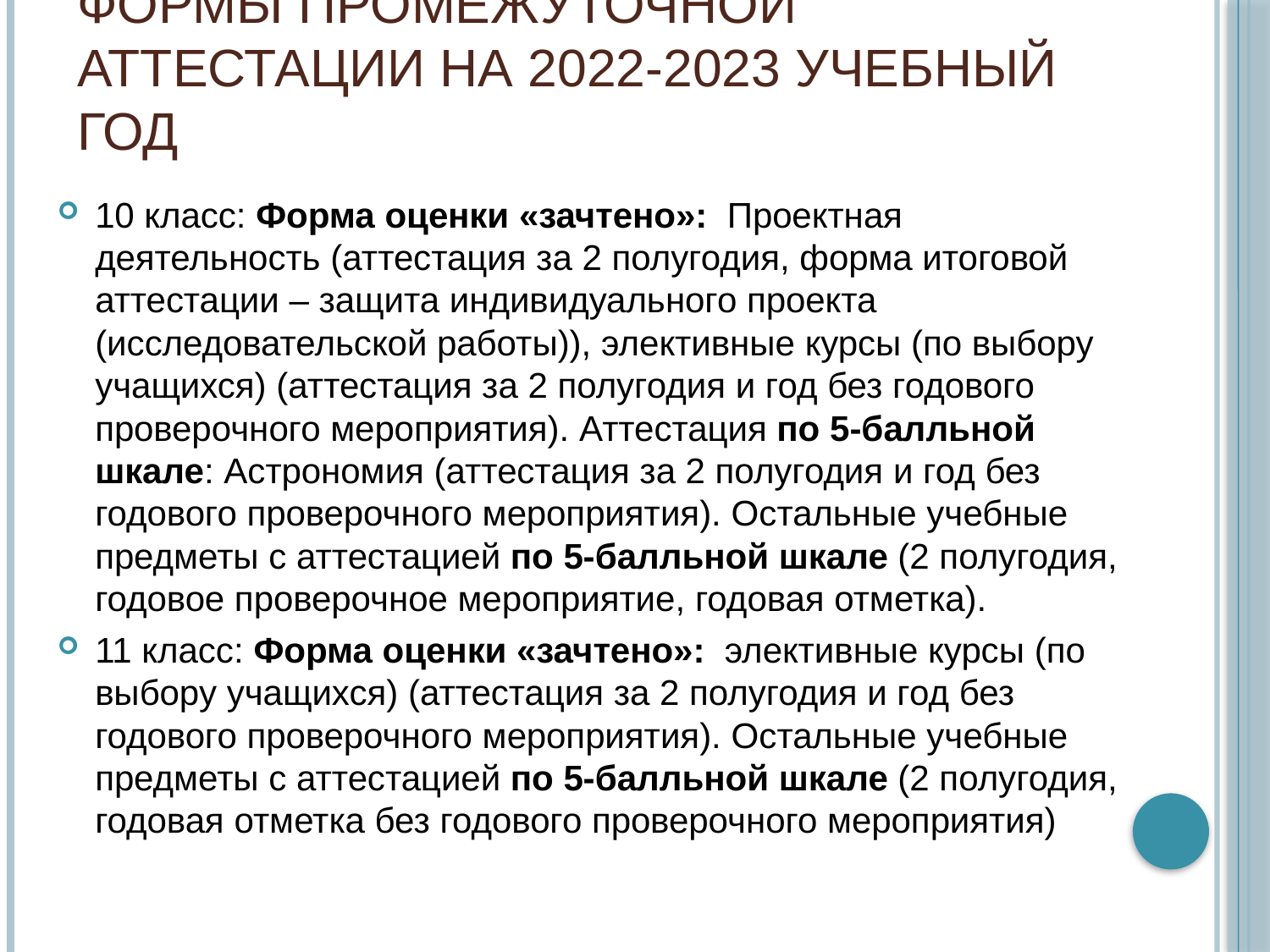

# Формы промежуточной аттестации на 2022-2023 учебный год
10 класс: Форма оценки «зачтено»:  Проектная деятельность (аттестация за 2 полугодия, форма итоговой аттестации – защита индивидуального проекта (исследовательской работы)), элективные курсы (по выбору учащихся) (аттестация за 2 полугодия и год без годового проверочного мероприятия). Аттестация по 5-балльной шкале: Астрономия (аттестация за 2 полугодия и год без годового проверочного мероприятия). Остальные учебные предметы с аттестацией по 5-балльной шкале (2 полугодия, годовое проверочное мероприятие, годовая отметка).
11 класс: Форма оценки «зачтено»:  элективные курсы (по выбору учащихся) (аттестация за 2 полугодия и год без годового проверочного мероприятия). Остальные учебные предметы с аттестацией по 5-балльной шкале (2 полугодия, годовая отметка без годового проверочного мероприятия)